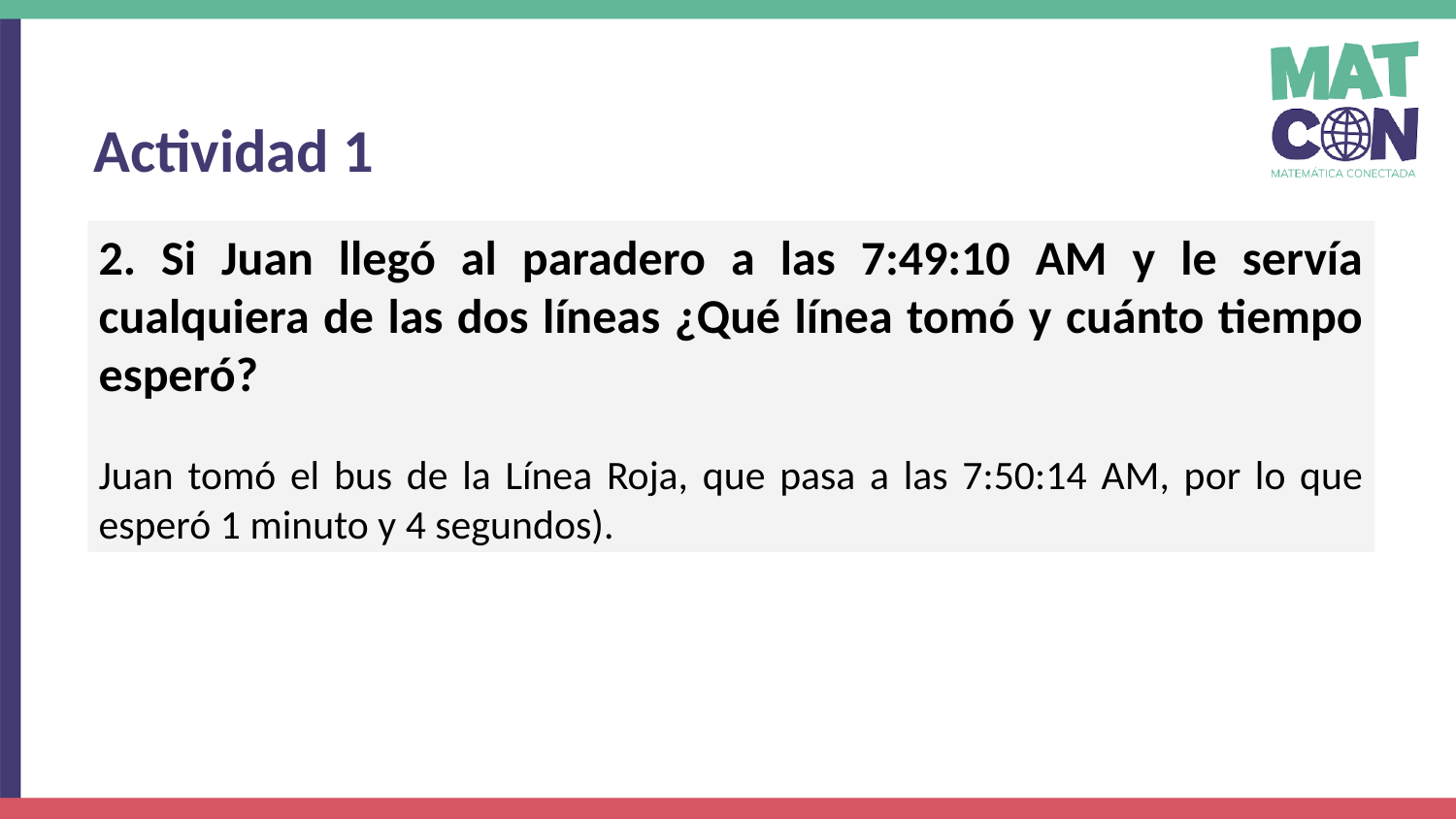

Actividad 1
2. Si Juan llegó al paradero a las 7:49:10 AM y le servía cualquiera de las dos líneas ¿Qué línea tomó y cuánto tiempo esperó?

Juan tomó el bus de la Línea Roja, que pasa a las 7:50:14 AM, por lo que esperó 1 minuto y 4 segundos).